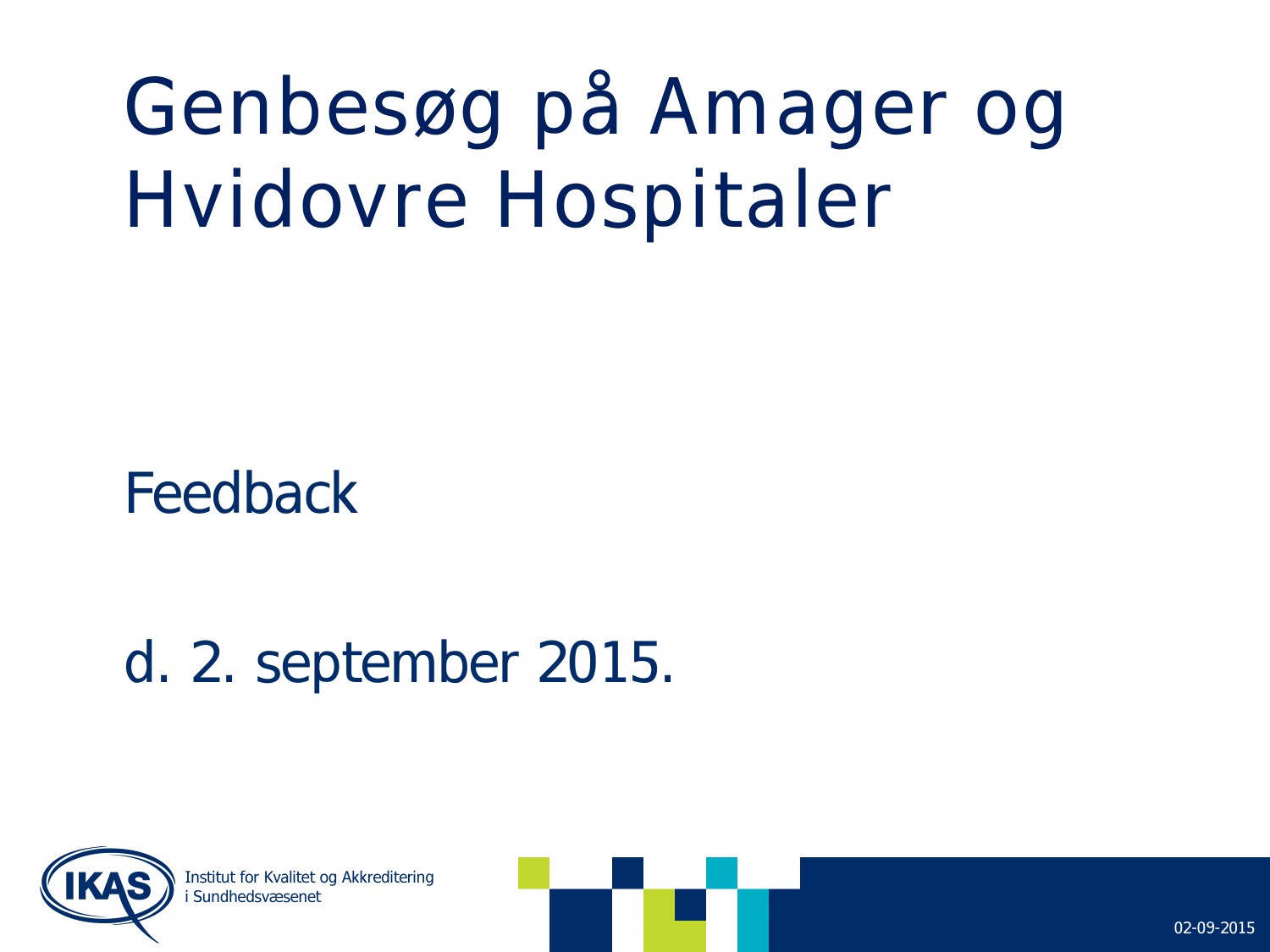

# Genbesøg på Amager og Hvidovre Hospitaler

Feedback
d. 2. september 2015.
Institut for Kvalitet og Akkreditering
i Sundhedsvæsenet
02-09-2015